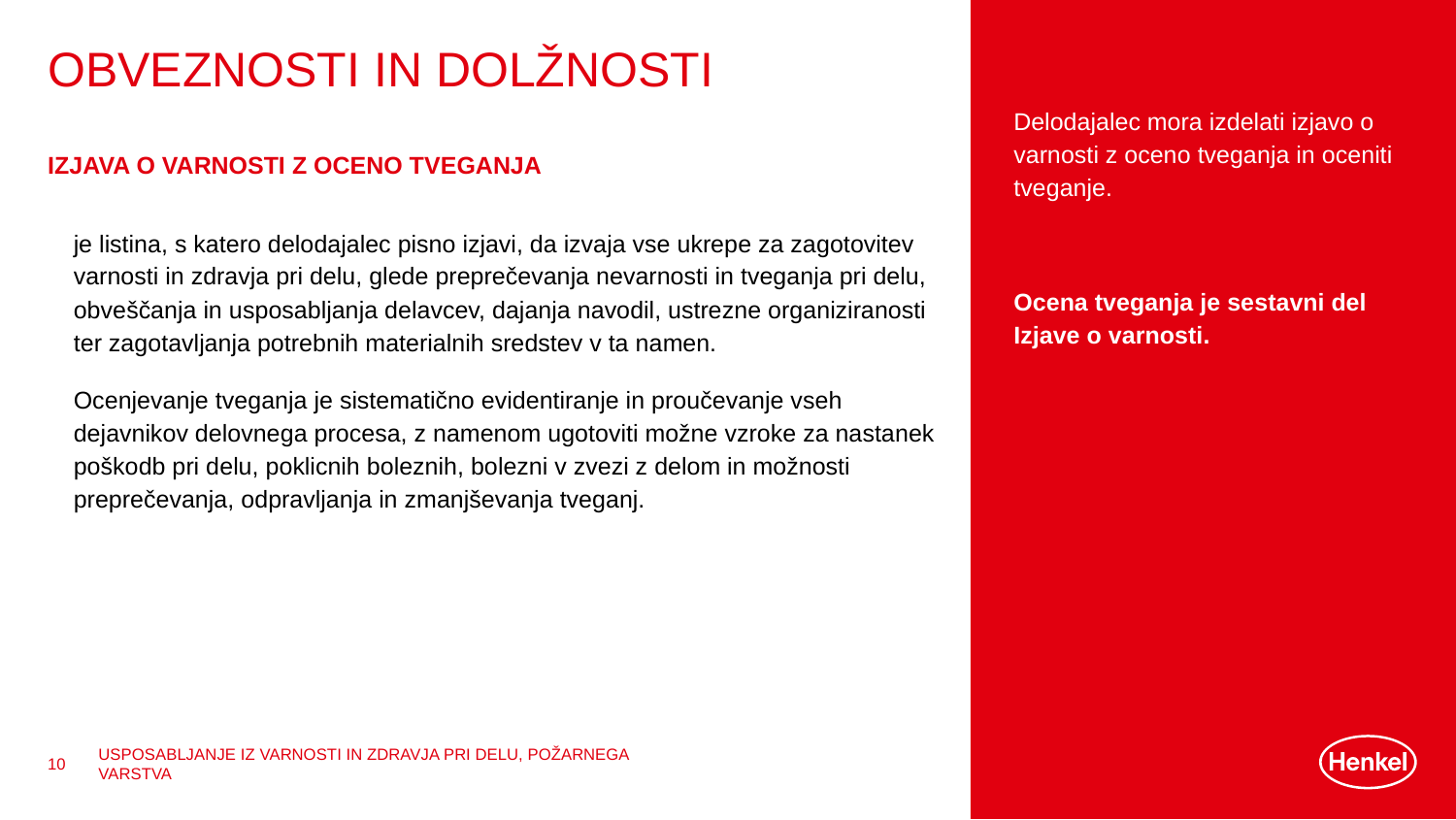

# Obveznosti in dolžnosti
Delodajalec mora izdelati izjavo o varnosti z oceno tveganja in oceniti tveganje.

Ocena tveganja je sestavni del Izjave o varnosti.

IZJAVA O VARNOSTI Z OCENO TVEGANJA
je listina, s katero delodajalec pisno izjavi, da izvaja vse ukrepe za zagotovitev varnosti in zdravja pri delu, glede preprečevanja nevarnosti in tveganja pri delu, obveščanja in usposabljanja delavcev, dajanja navodil, ustrezne organiziranosti ter zagotavljanja potrebnih materialnih sredstev v ta namen.
Ocenjevanje tveganja je sistematično evidentiranje in proučevanje vseh dejavnikov delovnega procesa, z namenom ugotoviti možne vzroke za nastanek poškodb pri delu, poklicnih boleznih, bolezni v zvezi z delom in možnosti preprečevanja, odpravljanja in zmanjševanja tveganj.
10
Usposabljanje iz varnosti in zdravja pri delu, požarnega varstva